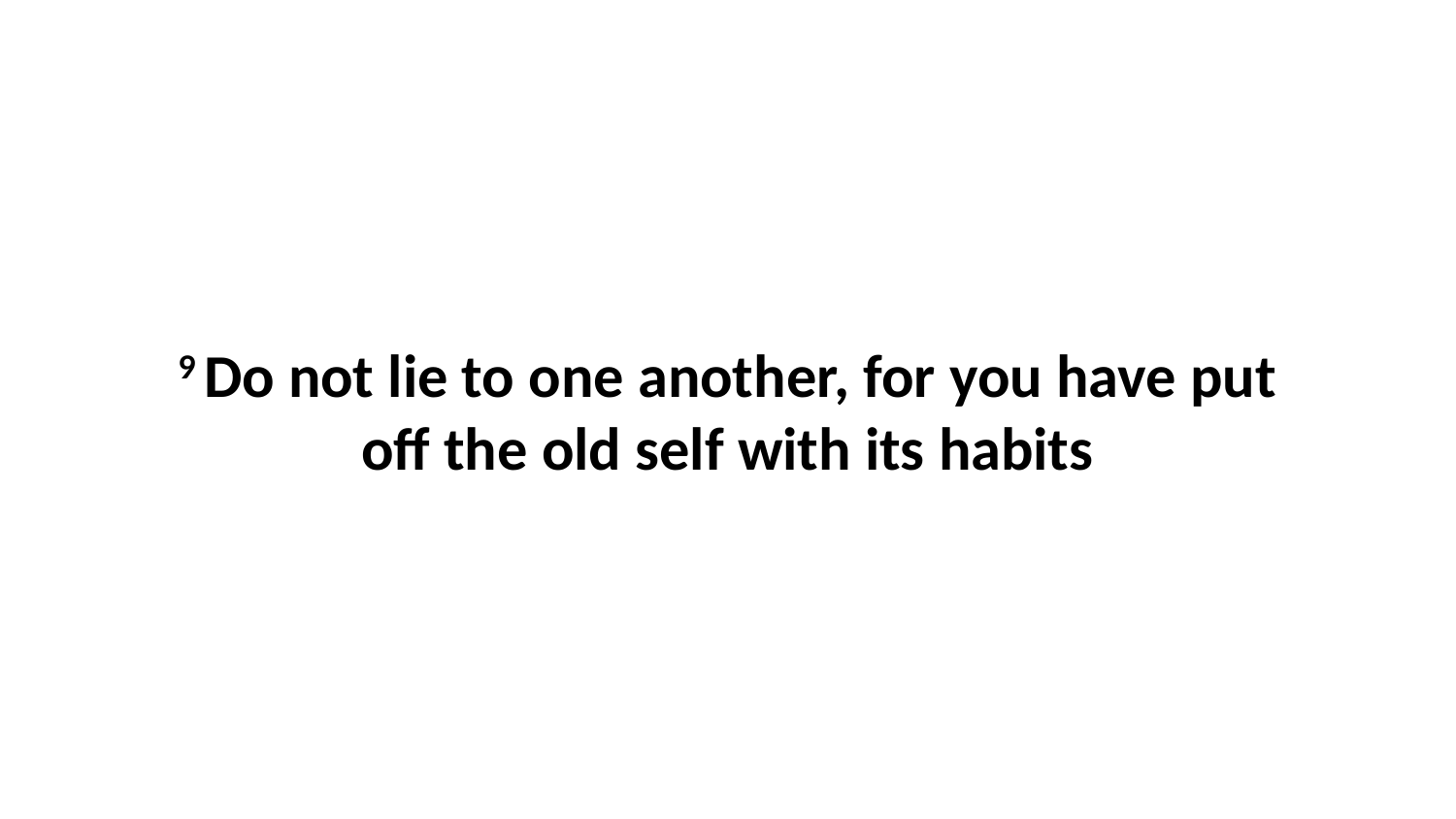

9 Do not lie to one another, for you have put off the old self with its habits